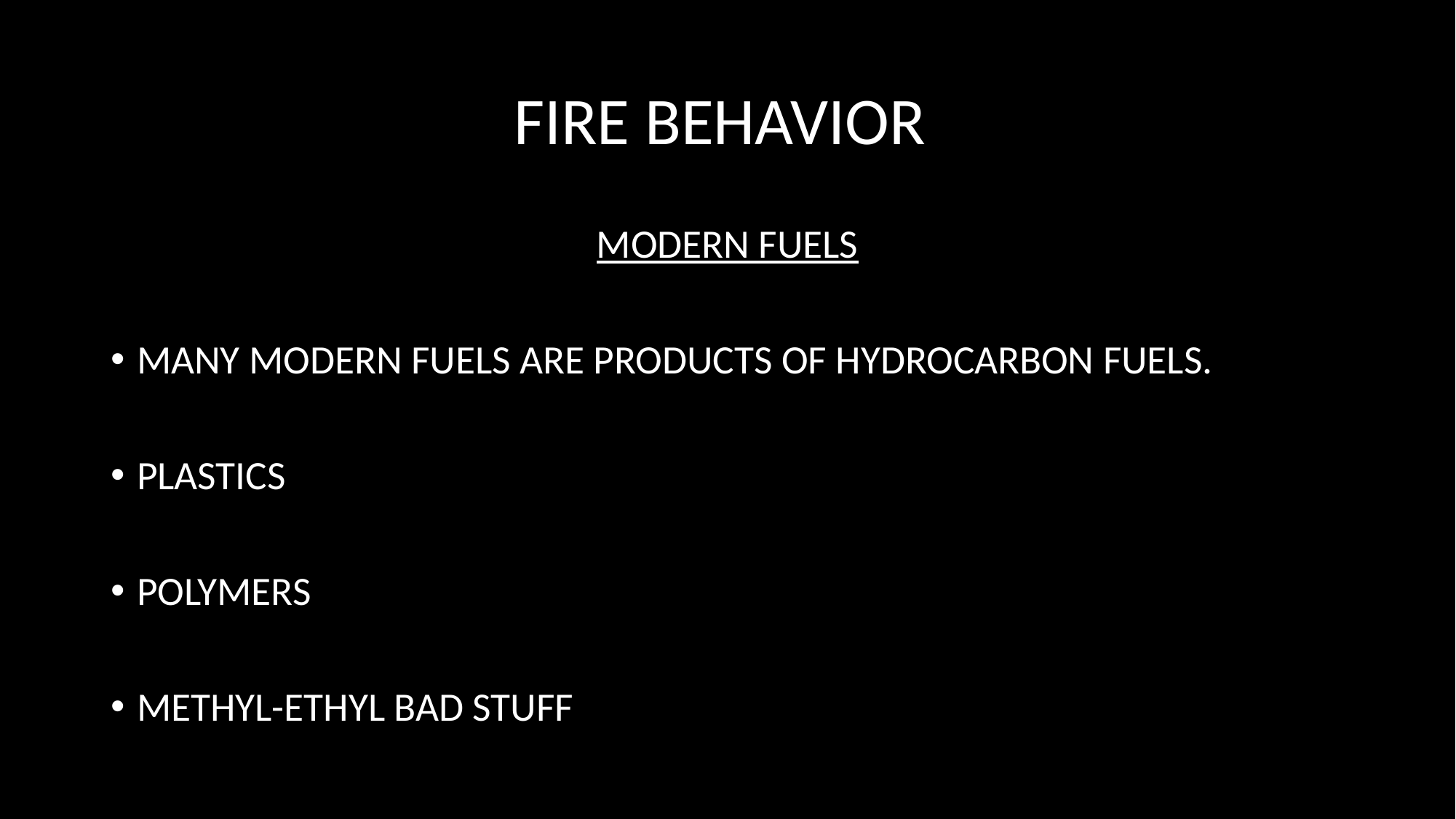

# FIRE BEHAVIOR
MODERN FUELS

Many modern fuels are products of Hydrocarbon fuels.

Plastics

Polymers

Methyl-Ethyl bad stuff